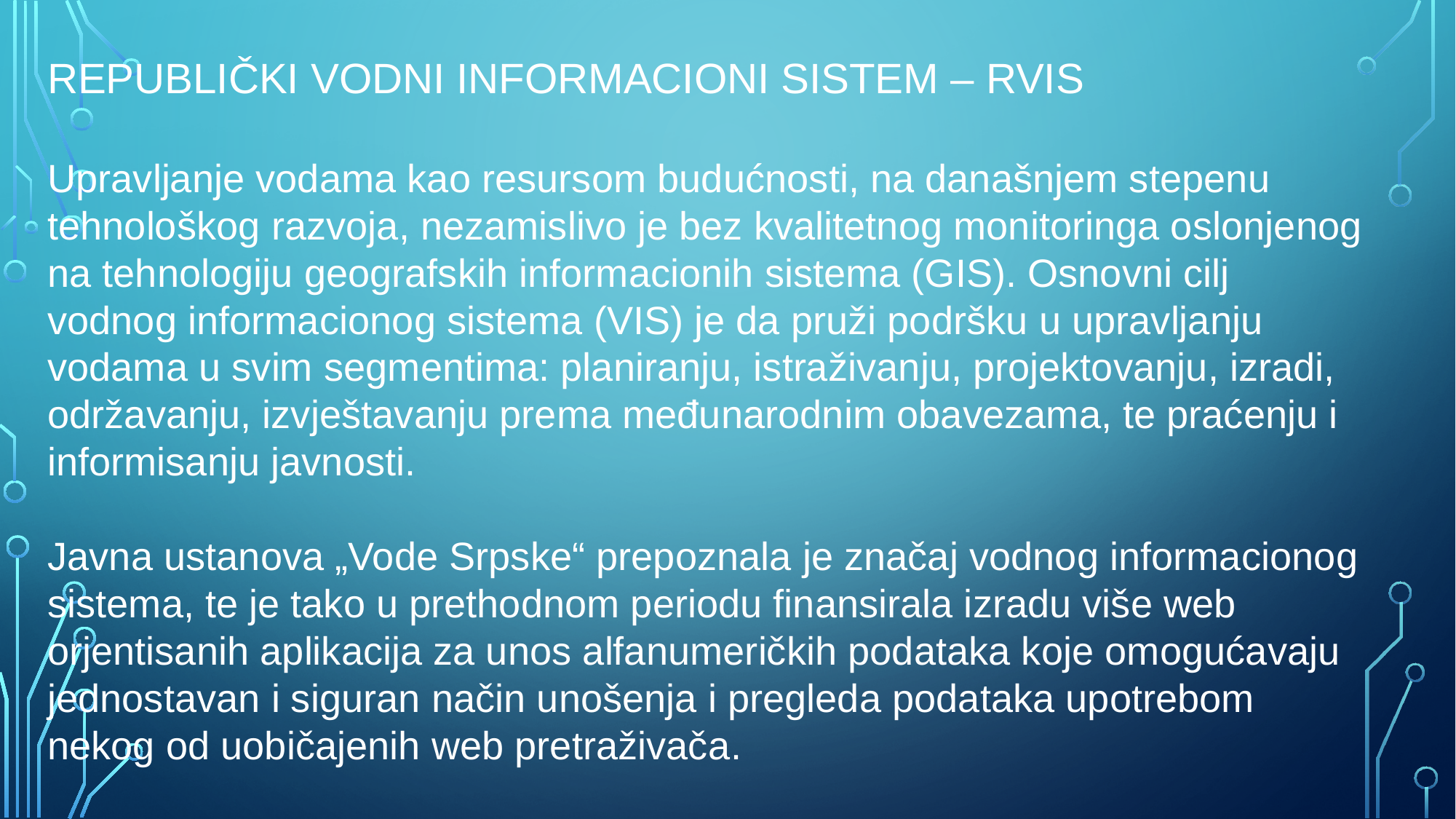

REPUBLIČKI VODNI INFORMACIONI SISTEM – RVIS

Upravljanje vodama kao resursom budućnosti, na današnjem stepenu tehnološkog razvoja, nezamislivo je bez kvalitetnog monitoringa oslonjenog na tehnologiju geografskih informacionih sistema (GIS). Osnovni cilj vodnog informacionog sistema (VIS) je da pruži podršku u upravljanju vodama u svim segmentima: planiranju, istraživanju, projektovanju, izradi, održavanju, izvještavanju prema međunarodnim obavezama, te praćenju i informisanju javnosti.

Javna ustanova „Vode Srpske“ prepoznala je značaj vodnog informacionog sistema, te je tako u prethodnom periodu finansirala izradu više web orjentisanih aplikacija za unos alfanumeričkih podataka koje omogućavaju jednostavan i siguran način unošenja i pregleda podataka upotrebom nekog od uobičajenih web pretraživača.